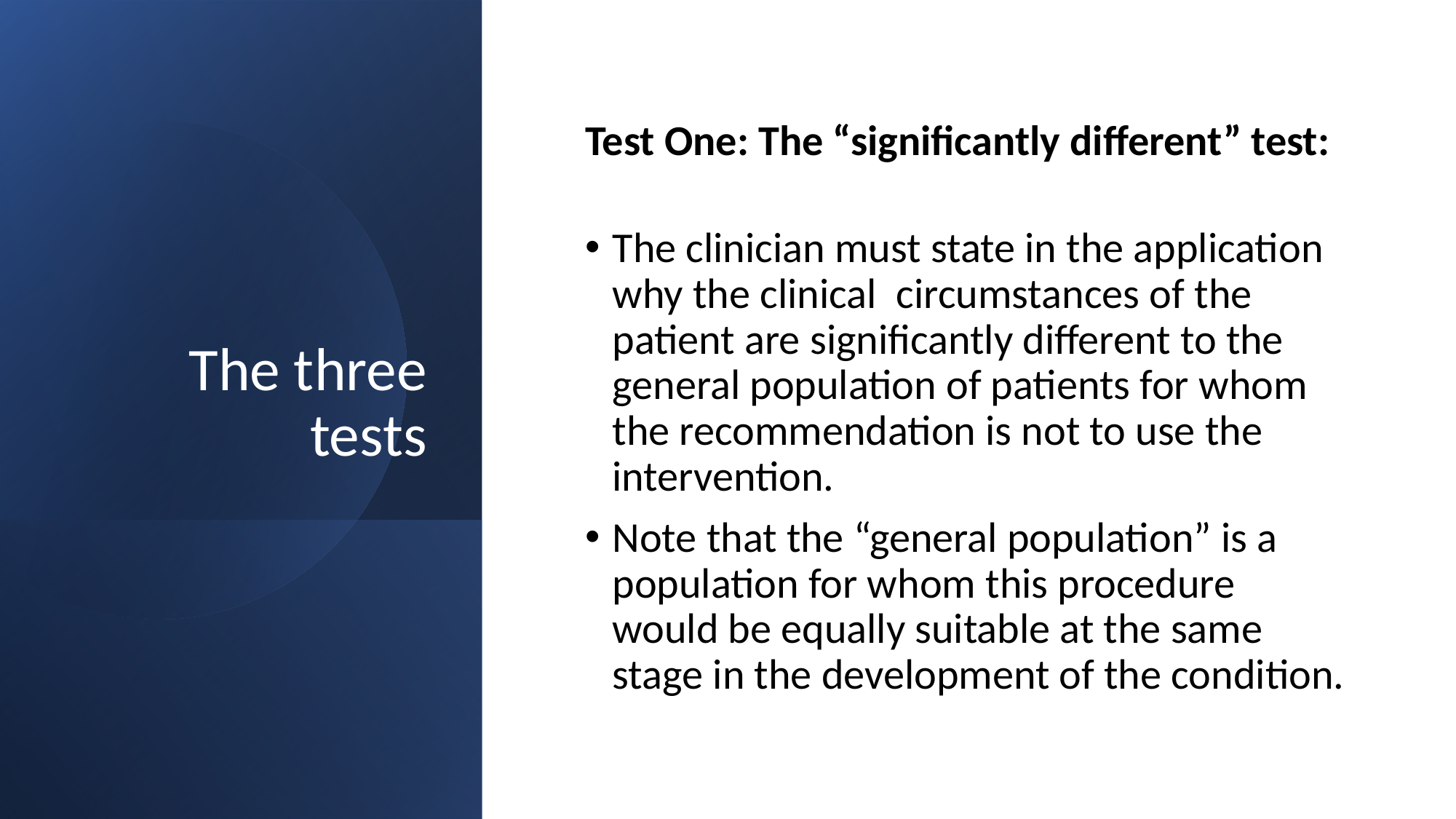

# The three tests
Test One: The “significantly different” test:
The clinician must state in the application why the clinical  circumstances of the patient are significantly different to the general population of patients for whom the recommendation is not to use the intervention.
Note that the “general population” is a population for whom this procedure would be equally suitable at the same stage in the development of the condition.